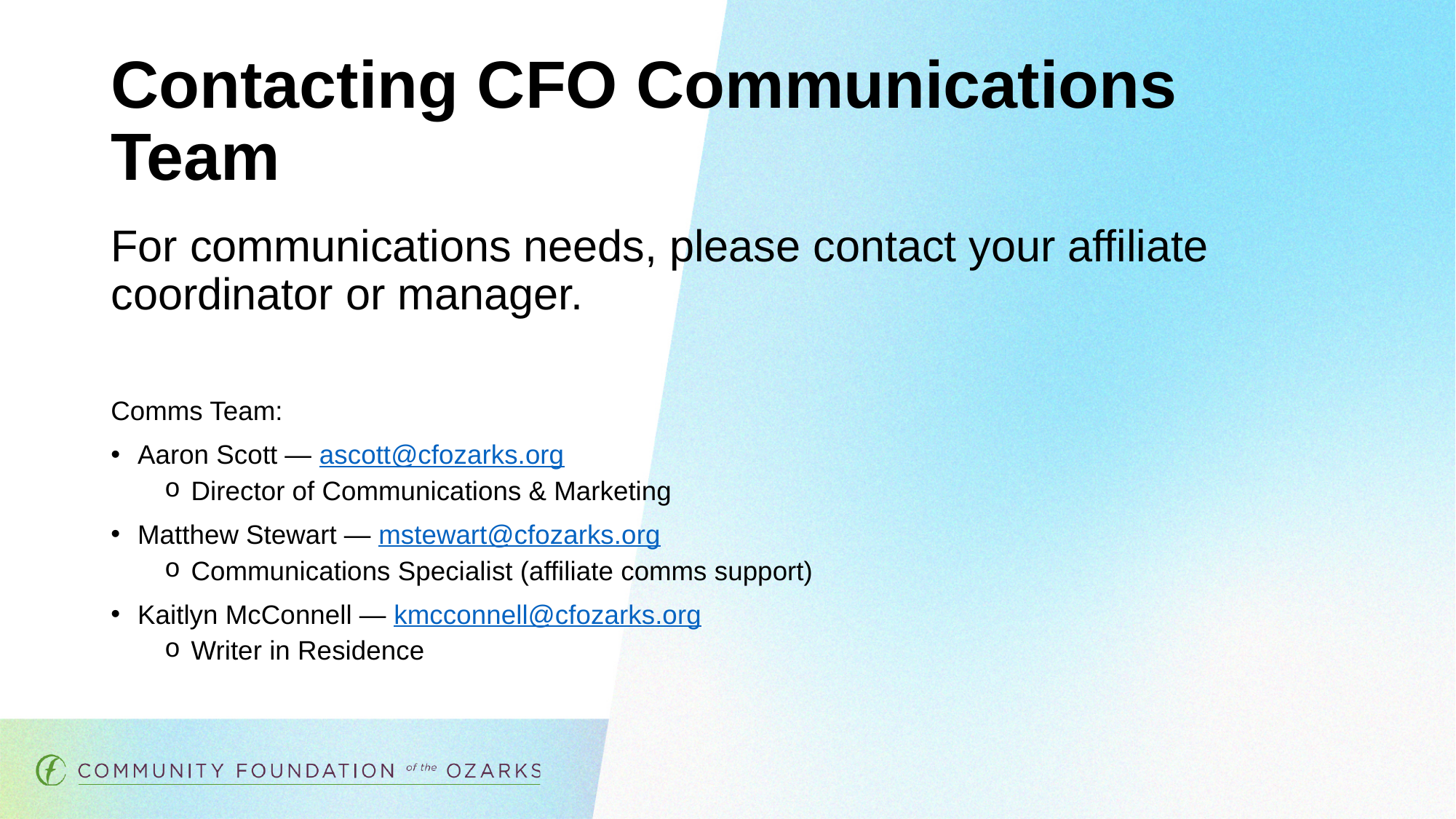

# Contacting CFO Communications Team
For communications needs, please contact your affiliate coordinator or manager.

Comms Team:
Aaron Scott — ascott@cfozarks.org
Director of Communications & Marketing
Matthew Stewart — mstewart@cfozarks.org
Communications Specialist (affiliate comms support)
Kaitlyn McConnell — kmcconnell@cfozarks.org
Writer in Residence